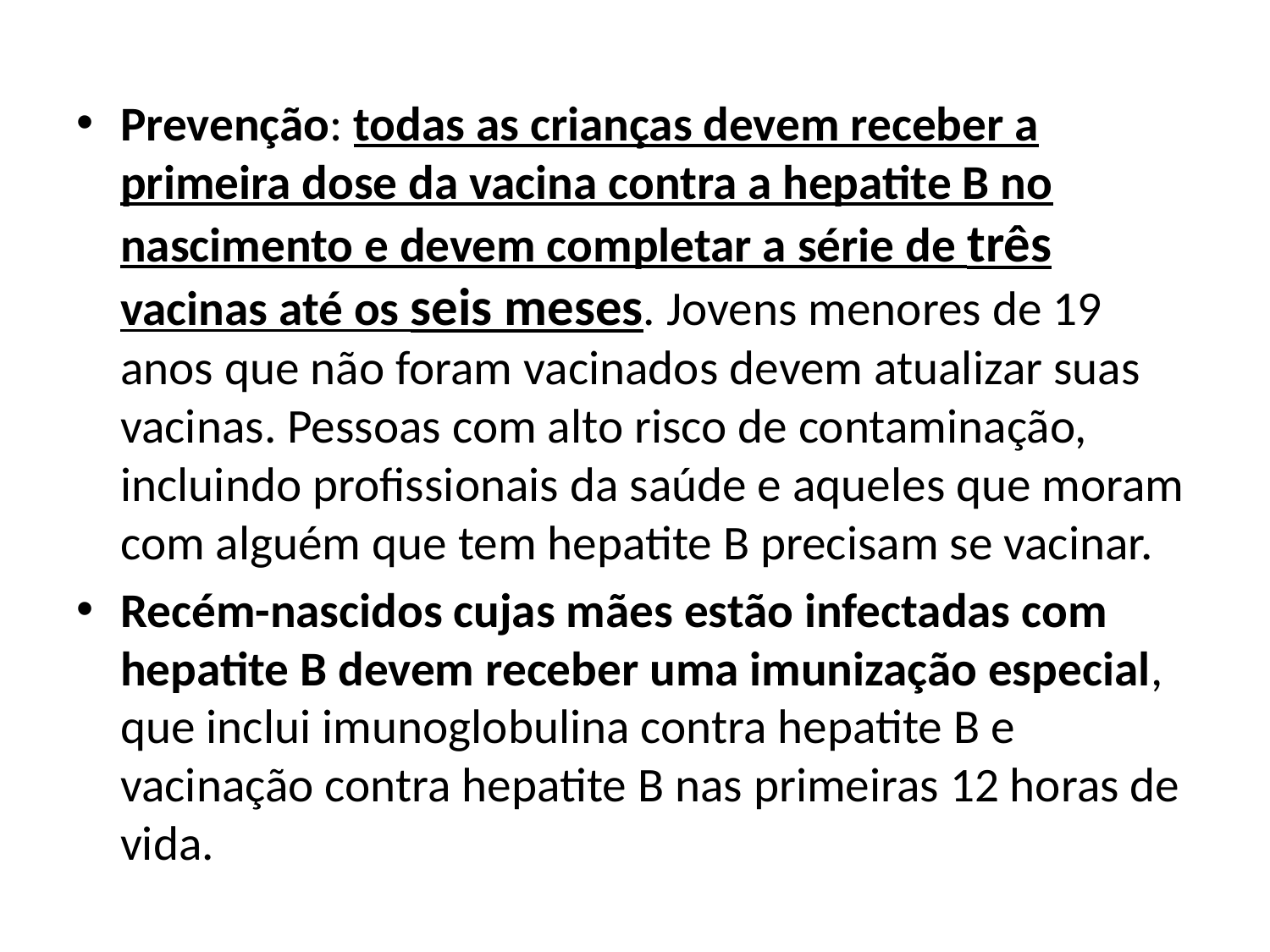

Prevenção: todas as crianças devem receber a primeira dose da vacina contra a hepatite B no nascimento e devem completar a série de três vacinas até os seis meses. Jovens menores de 19 anos que não foram vacinados devem atualizar suas vacinas. Pessoas com alto risco de contaminação, incluindo profissionais da saúde e aqueles que moram com alguém que tem hepatite B precisam se vacinar.
Recém-nascidos cujas mães estão infectadas com hepatite B devem receber uma imunização especial, que inclui imunoglobulina contra hepatite B e vacinação contra hepatite B nas primeiras 12 horas de vida.